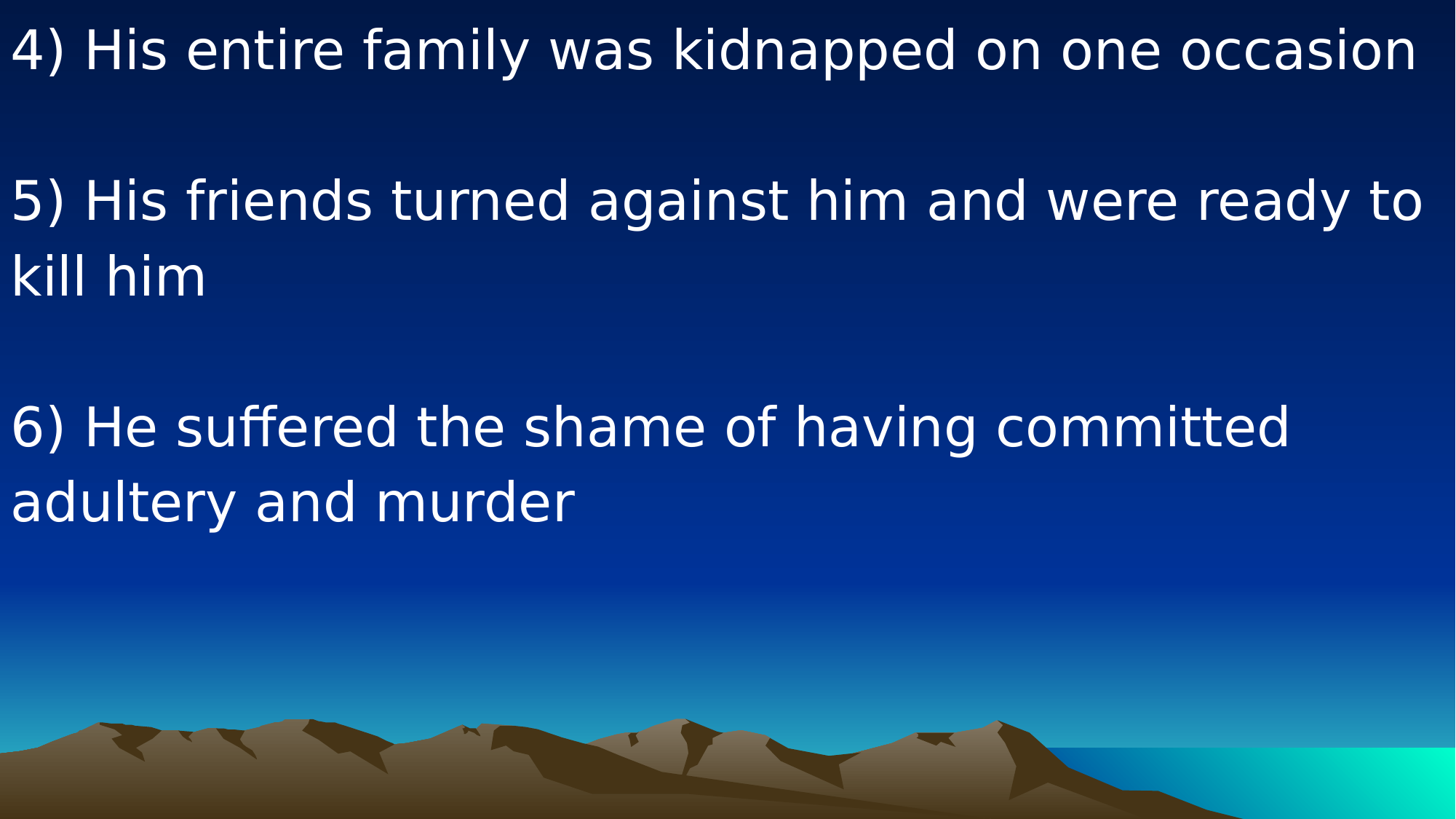

4) His entire family was kidnapped on one occasion

5) His friends turned against him and were ready to kill him

6) He suffered the shame of having committed adultery and murder